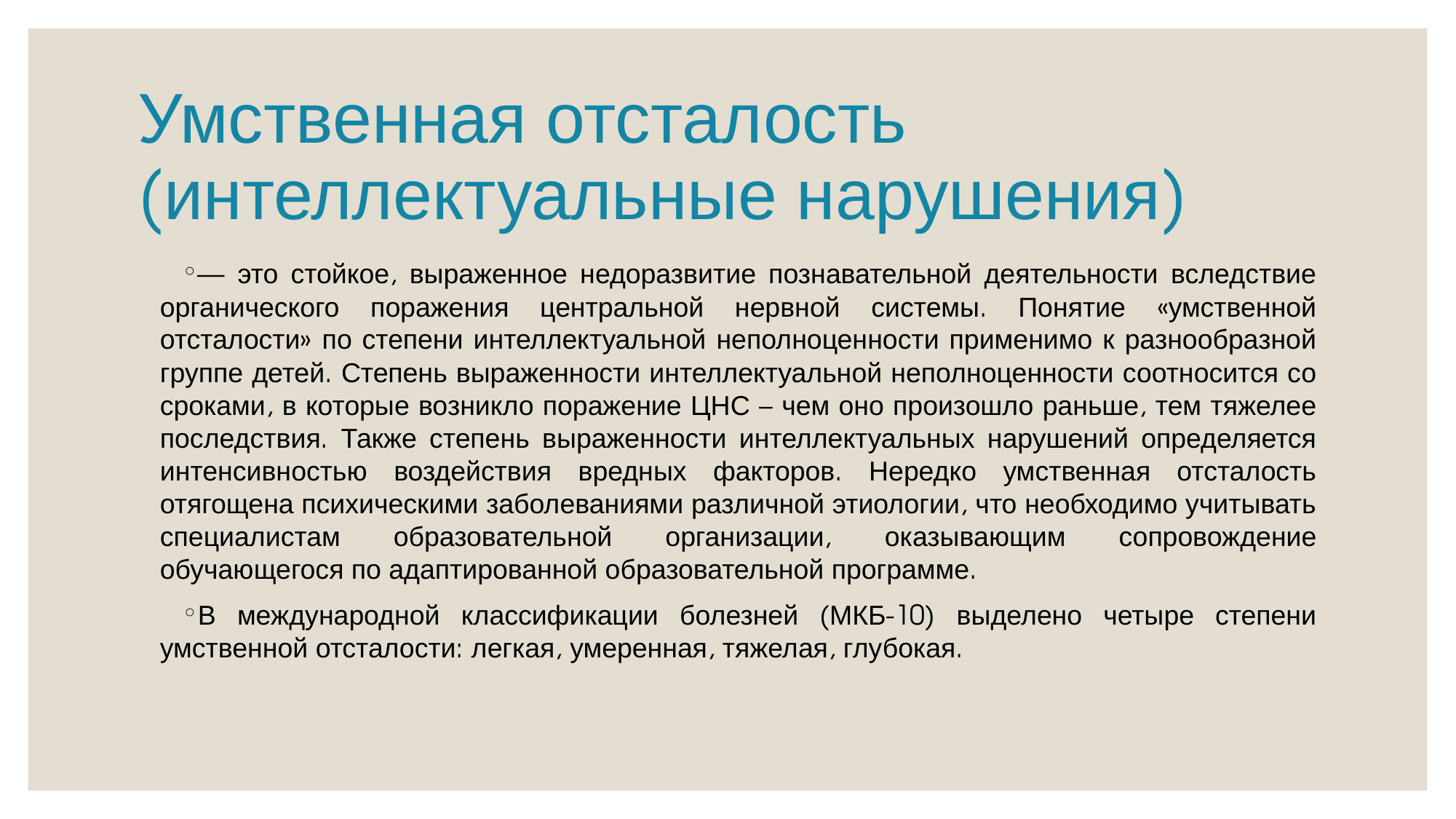

# Умственная отсталость (интеллектуальные нарушения)
— это стойкое, выраженное недоразвитие познавательной деятельности вследствие органического поражения центральной нервной системы. Понятие «умственной отсталости» по степени интеллектуальной неполноценности применимо к разнообразной группе детей. Степень выраженности интеллектуальной неполноценности соотносится со сроками, в которые возникло поражение ЦНС – чем оно произошло раньше, тем тяжелее последствия. Также степень выраженности интеллектуальных нарушений определяется интенсивностью воздействия вредных факторов. Нередко умственная отсталость отягощена психическими заболеваниями различной этиологии, что необходимо учитывать специалистам образовательной организации, оказывающим сопровождение обучающегося по адаптированной образовательной программе.
В международной классификации болезней (МКБ-10) выделено четыре степени умственной отсталости: легкая, умеренная, тяжелая, глубокая.